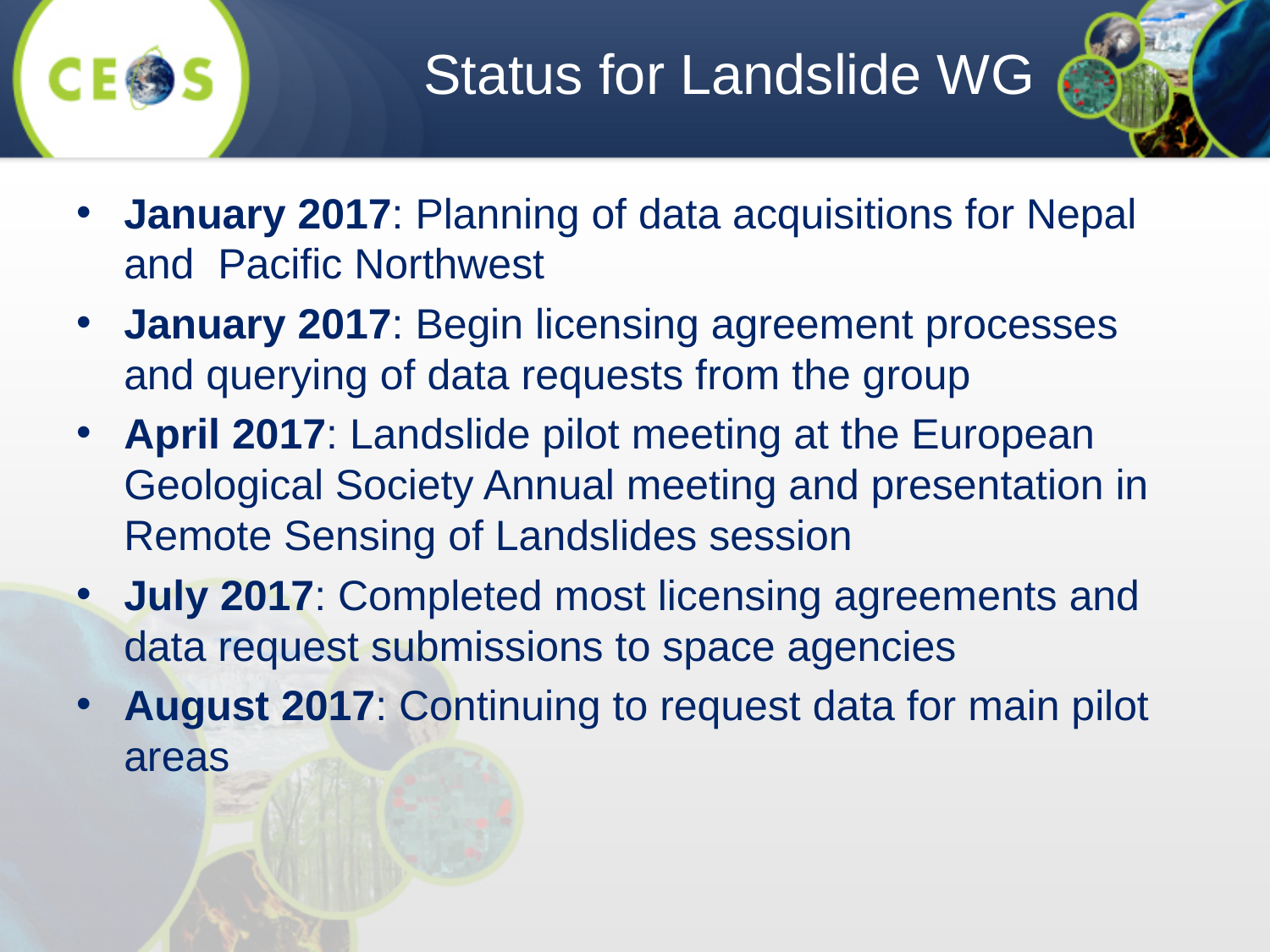

Status for Landslide WG
January 2017: Planning of data acquisitions for Nepal and  Pacific Northwest
January 2017: Begin licensing agreement processes and querying of data requests from the group
April 2017: Landslide pilot meeting at the European Geological Society Annual meeting and presentation in Remote Sensing of Landslides session
July 2017: Completed most licensing agreements and data request submissions to space agencies
August 2017: Continuing to request data for main pilot areas